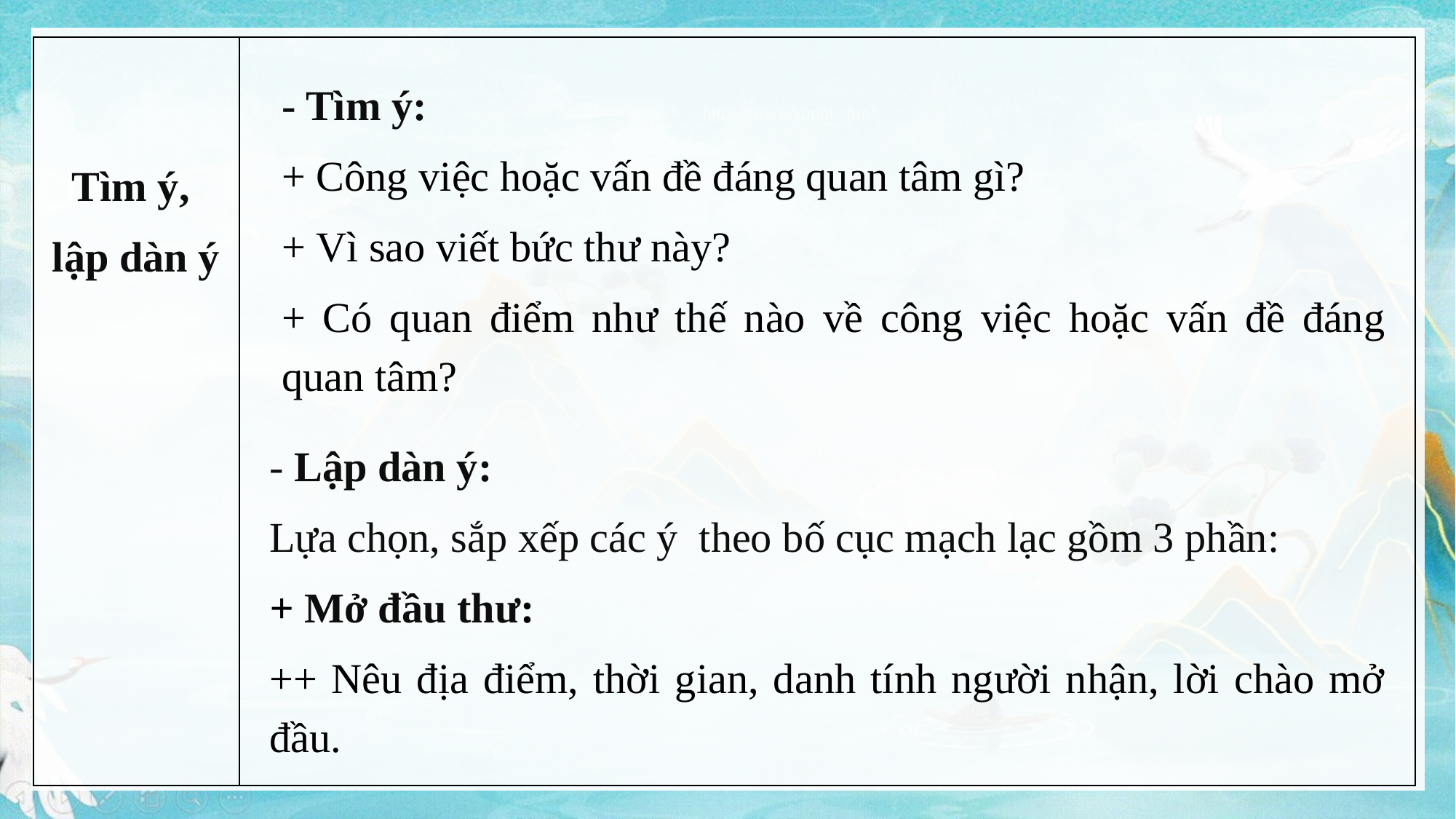

|  |  |
| --- | --- |
- Tìm ý:
+ Công việc hoặc vấn đề đáng quan tâm gì?
+ Vì sao viết bức thư này?
+ Có quan điểm như thế nào về công việc hoặc vấn đề đáng quan tâm?

https://www.ypppt.com/
Tìm ý,
lập dàn ý

- Lập dàn ý:
Lựa chọn, sắp xếp các ý  theo bố cục mạch lạc gồm 3 phần:
+ Mở đầu thư:
++ Nêu địa điểm, thời gian, danh tính người nhận, lời chào mở đầu.